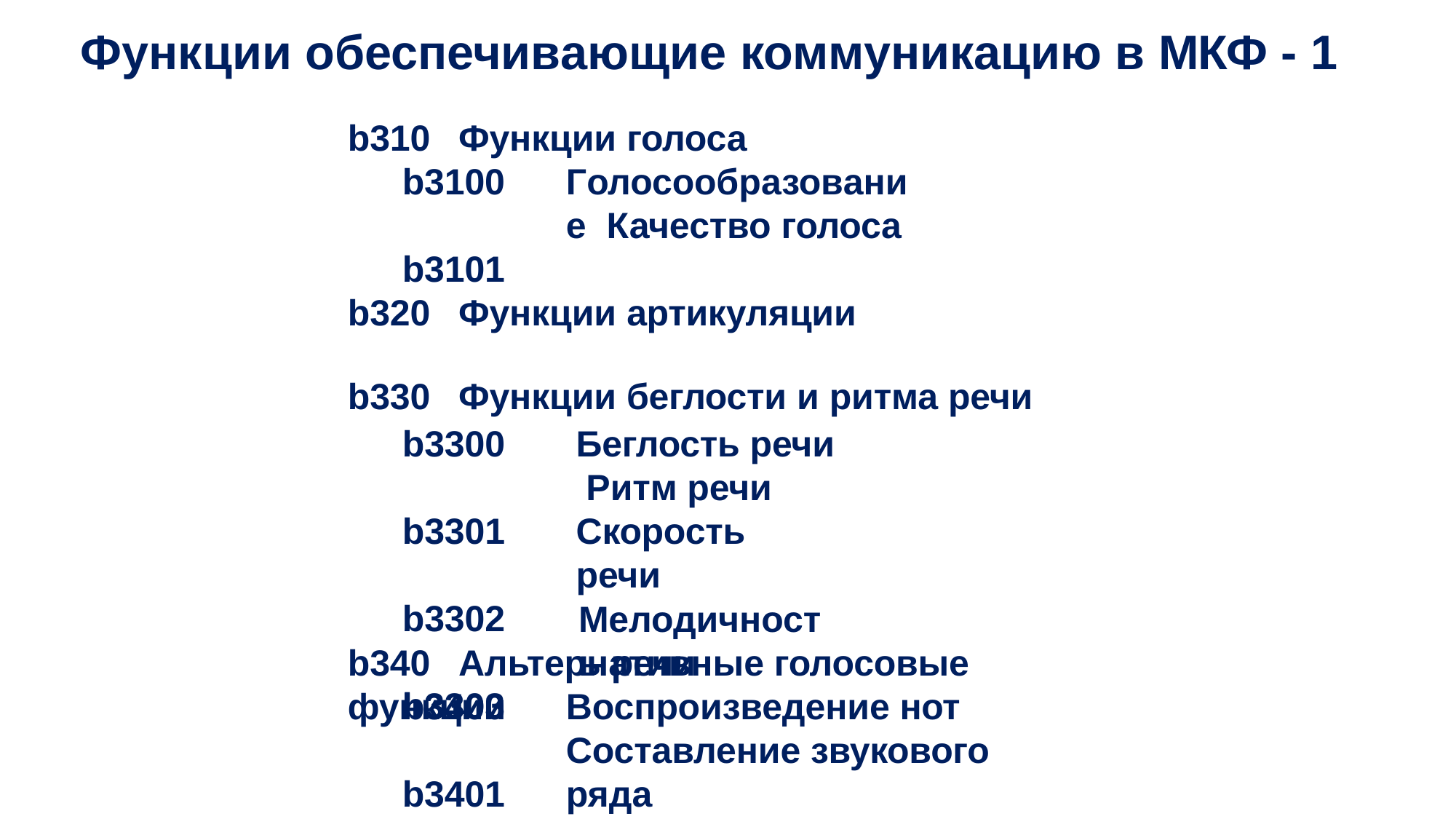

# Функции обеспечивающие коммуникацию в МКФ - 1
b310	Функции голоса
b3100  b3101
Голосообразование  Качество голоса
b320	Функции артикуляции

b330	Функции беглости и ритма речи
b3300  b3301  b3302  b3303
Беглость речи  Ритм речи  Скорость речи
Мелодичность речи
b340	Альтернативные голосовые функции
b3400  b3401
Воспроизведение нот  Составление звукового ряда